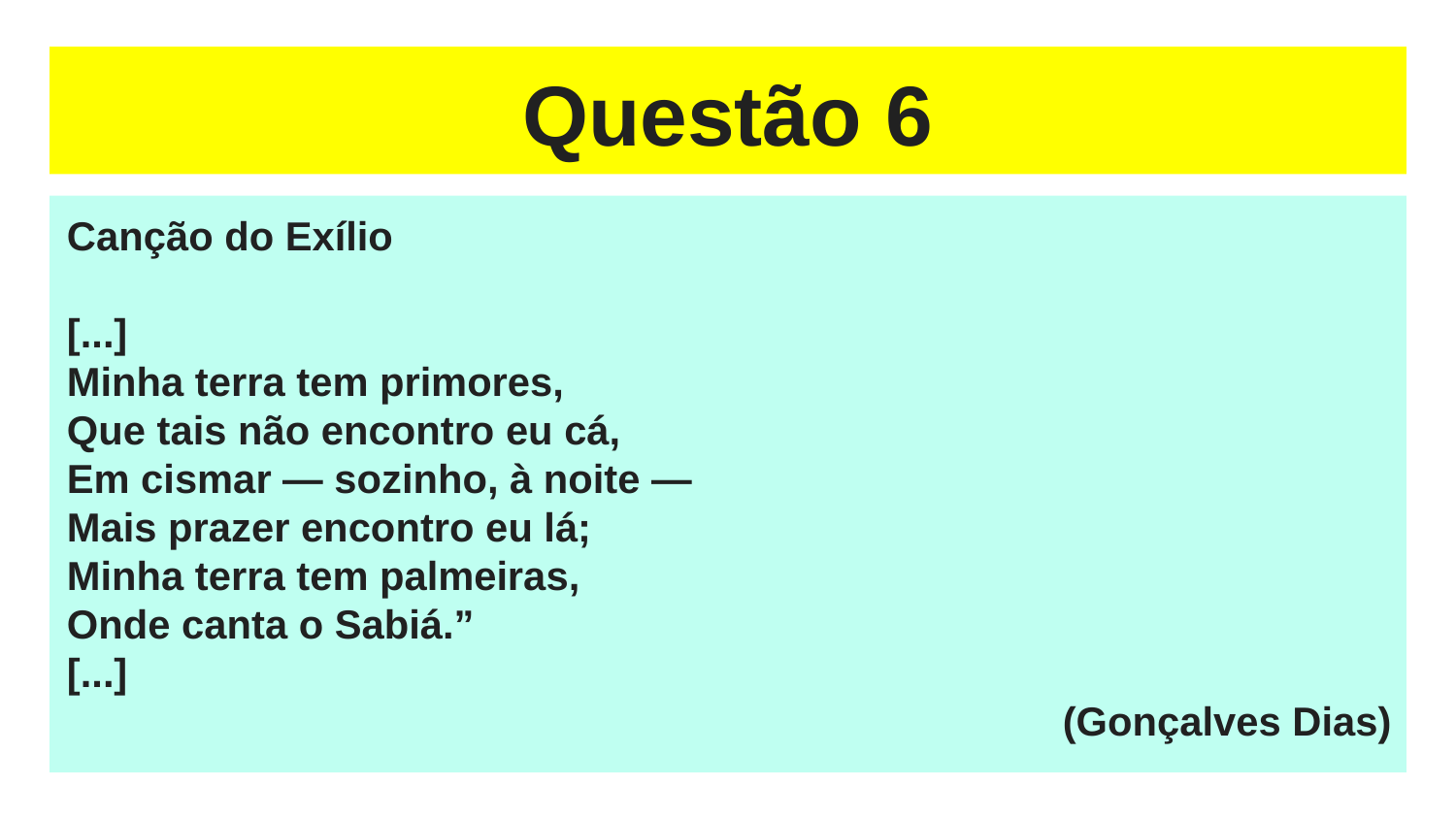

# Questão 6
Canção do Exílio

[...]
Minha terra tem primores,
Que tais não encontro eu cá,
Em cismar — sozinho, à noite —
Mais prazer encontro eu lá;
Minha terra tem palmeiras,
Onde canta o Sabiá.”
[...]
(Gonçalves Dias)